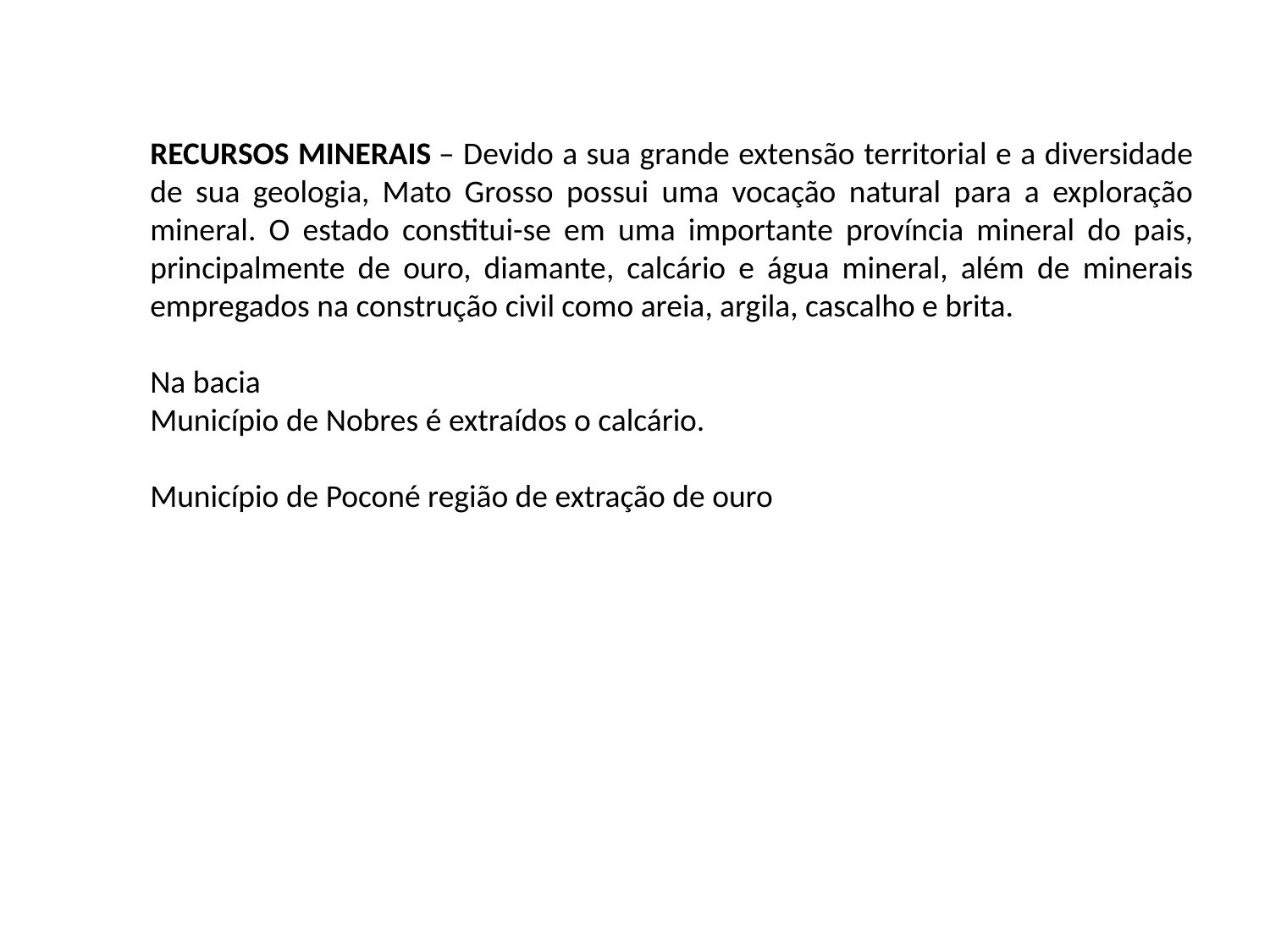

RECURSOS MINERAIS – Devido a sua grande extensão territorial e a diversidade de sua geologia, Mato Grosso possui uma vocação natural para a exploração mineral. O estado constitui-se em uma importante província mineral do pais, principalmente de ouro, diamante, calcário e água mineral, além de minerais empregados na construção civil como areia, argila, cascalho e brita.

Na bacia
Município de Nobres é extraídos o calcário.

Município de Poconé região de extração de ouro